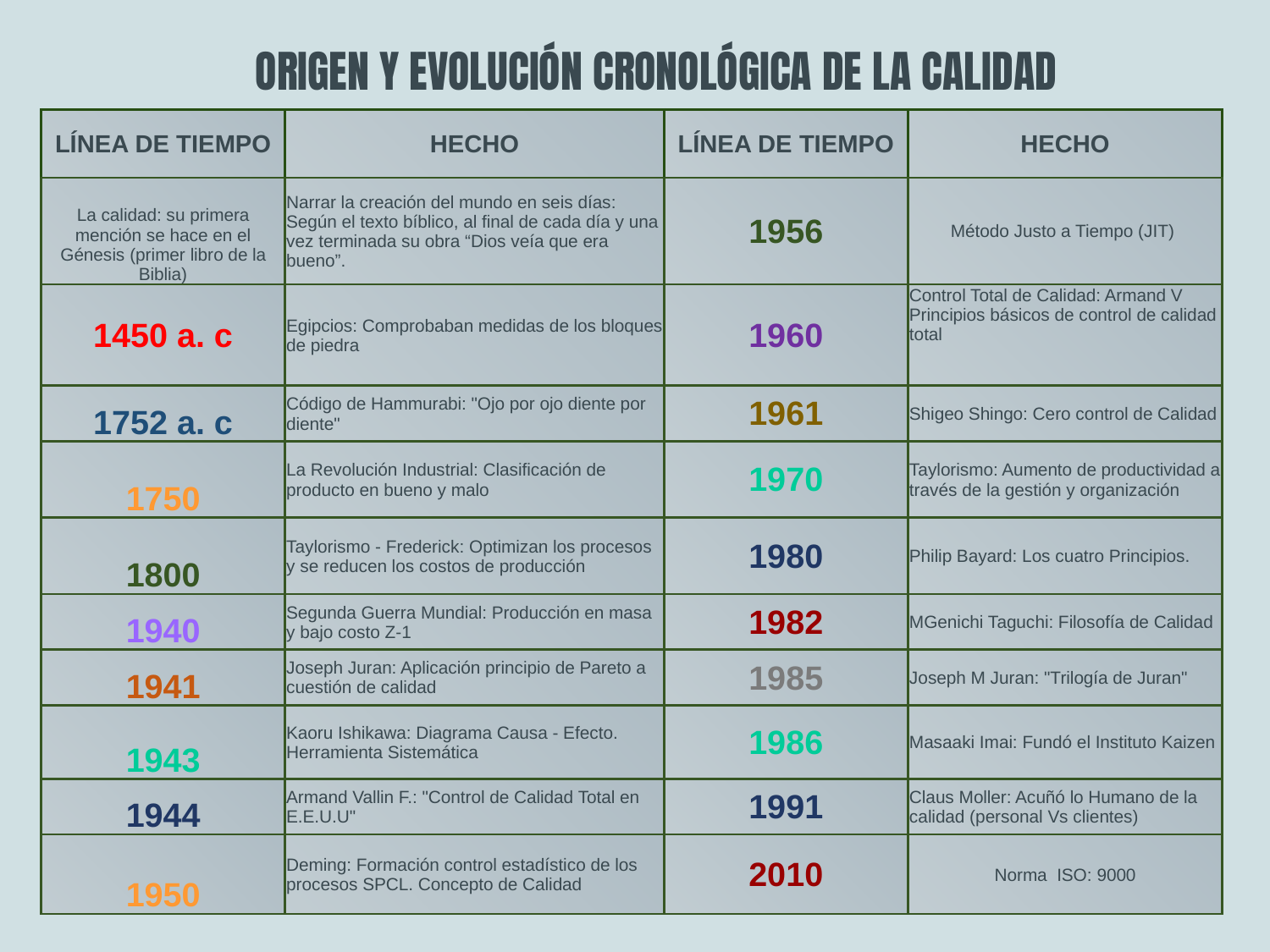

# ORIGEN Y EVOLUCIÓN CRONOLÓGICA DE LA CALIDAD
| LÍNEA DE TIEMPO | HECHO | LÍNEA DE TIEMPO | HECHO |
| --- | --- | --- | --- |
| La calidad: su primera mención se hace en el Génesis (primer libro de la Biblia) | Narrar la creación del mundo en seis días: Según el texto bíblico, al final de cada día y una vez terminada su obra “Dios veía que era bueno”. | 1956 | Método Justo a Tiempo (JIT) |
| 1450 a. c | Egipcios: Comprobaban medidas de los bloques de piedra | 1960 | Control Total de Calidad: Armand V Principios básicos de control de calidad total |
| 1752 a. c | Código de Hammurabi: "Ojo por ojo diente por diente" | 1961 | Shigeo Shingo: Cero control de Calidad |
| 1750 | La Revolución Industrial: Clasificación de producto en bueno y malo | 1970 | Taylorismo: Aumento de productividad a través de la gestión y organización |
| 1800 | Taylorismo - Frederick: Optimizan los procesos y se reducen los costos de producción | 1980 | Philip Bayard: Los cuatro Principios. |
| 1940 | Segunda Guerra Mundial: Producción en masa y bajo costo Z-1 | 1982 | MGenichi Taguchi: Filosofía de Calidad |
| 1941 | Joseph Juran: Aplicación principio de Pareto a cuestión de calidad | 1985 | Joseph M Juran: "Trilogía de Juran" |
| 1943 | Kaoru Ishikawa: Diagrama Causa - Efecto. Herramienta Sistemática | 1986 | Masaaki Imai: Fundó el Instituto Kaizen |
| 1944 | Armand Vallin F.: "Control de Calidad Total en E.E.U.U" | 1991 | Claus Moller: Acuñó lo Humano de la calidad (personal Vs clientes) |
| 1950 | Deming: Formación control estadístico de los procesos SPCL. Concepto de Calidad | 2010 | Norma ISO: 9000 |